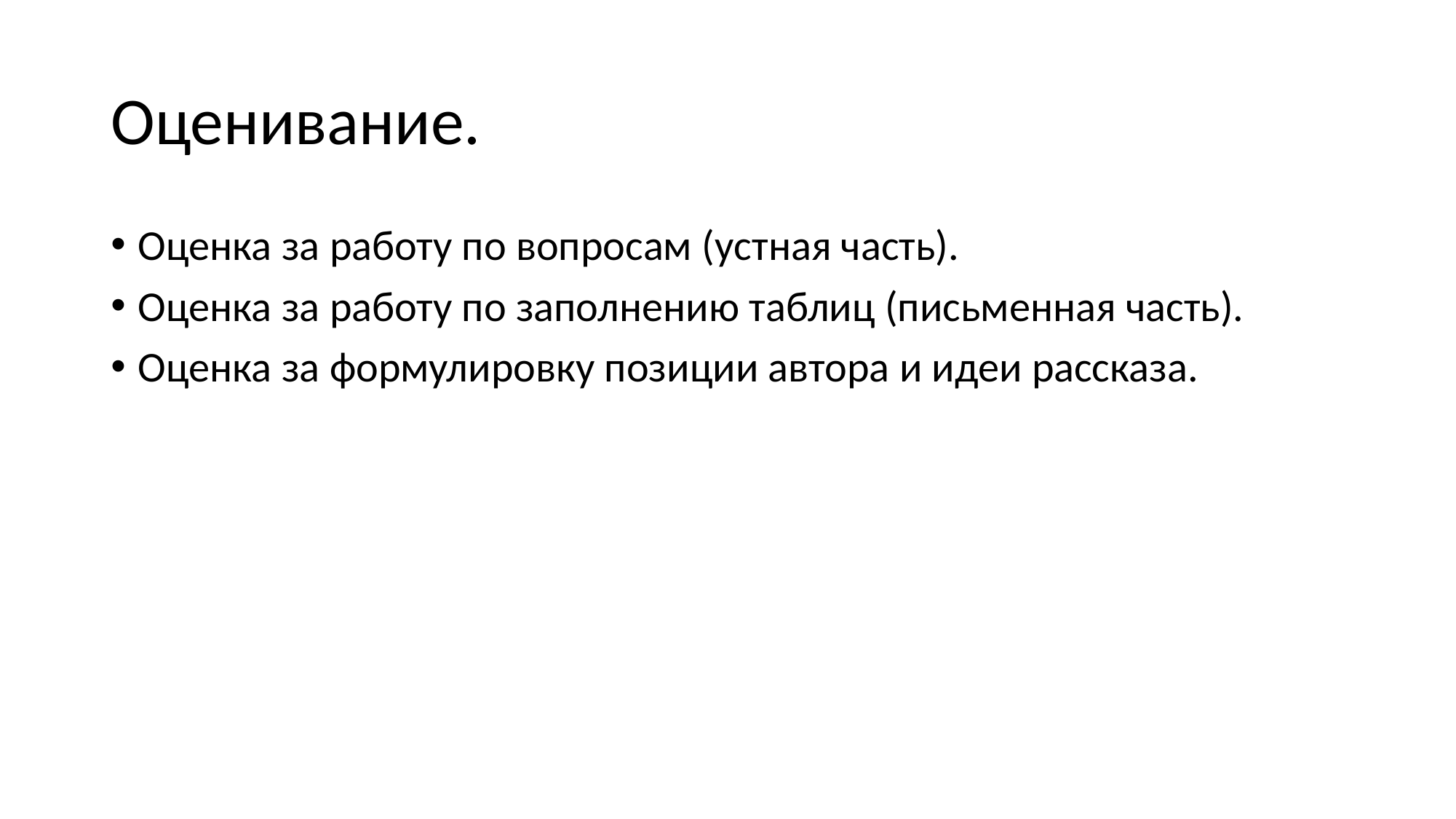

# Оценивание.
Оценка за работу по вопросам (устная часть).
Оценка за работу по заполнению таблиц (письменная часть).
Оценка за формулировку позиции автора и идеи рассказа.